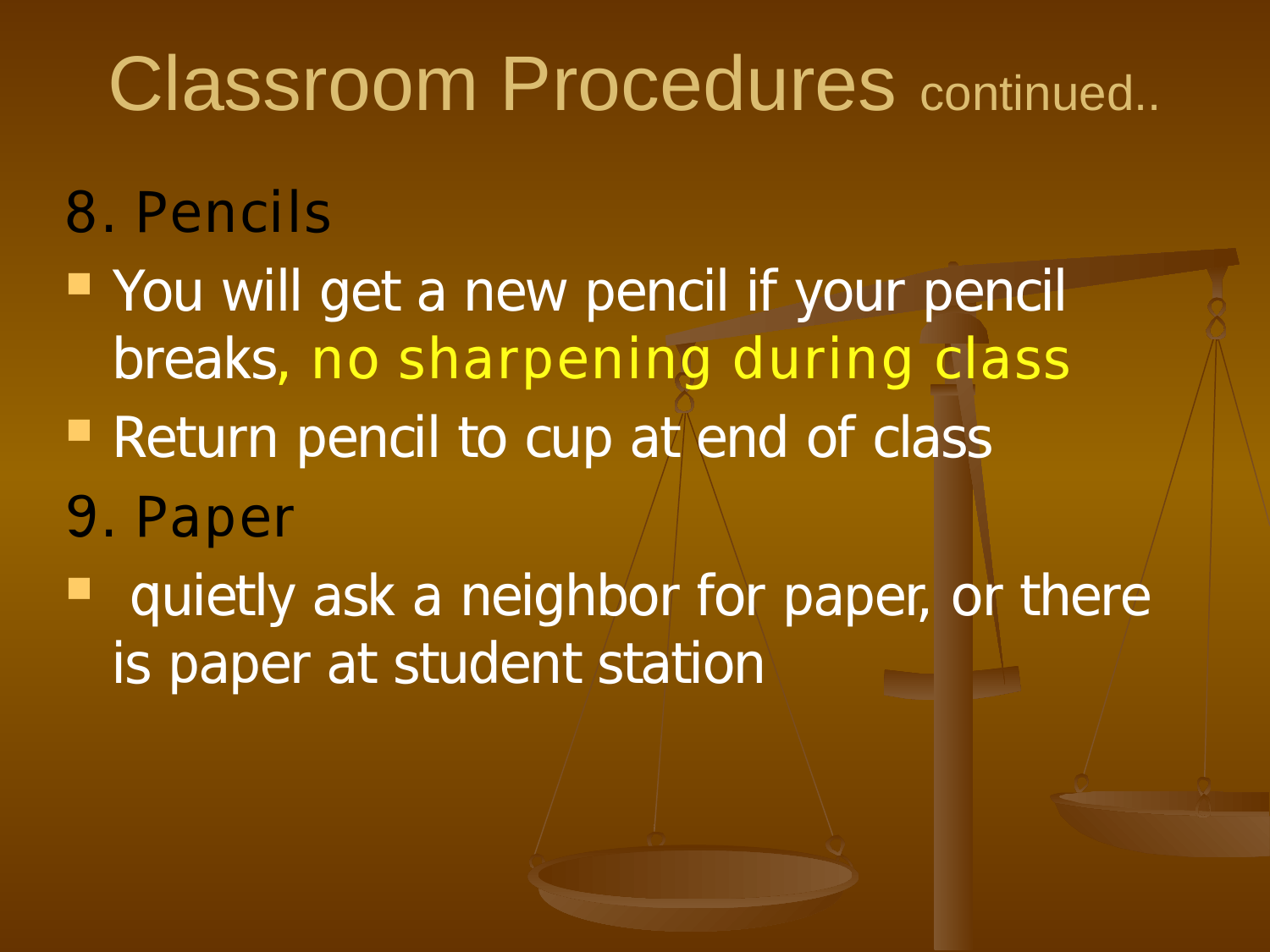

# Classroom Procedures continued..
8. Pencils
You will get a new pencil if your pencil breaks, no sharpening during class
Return pencil to cup at end of class
9. Paper
 quietly ask a neighbor for paper, or there is paper at student station